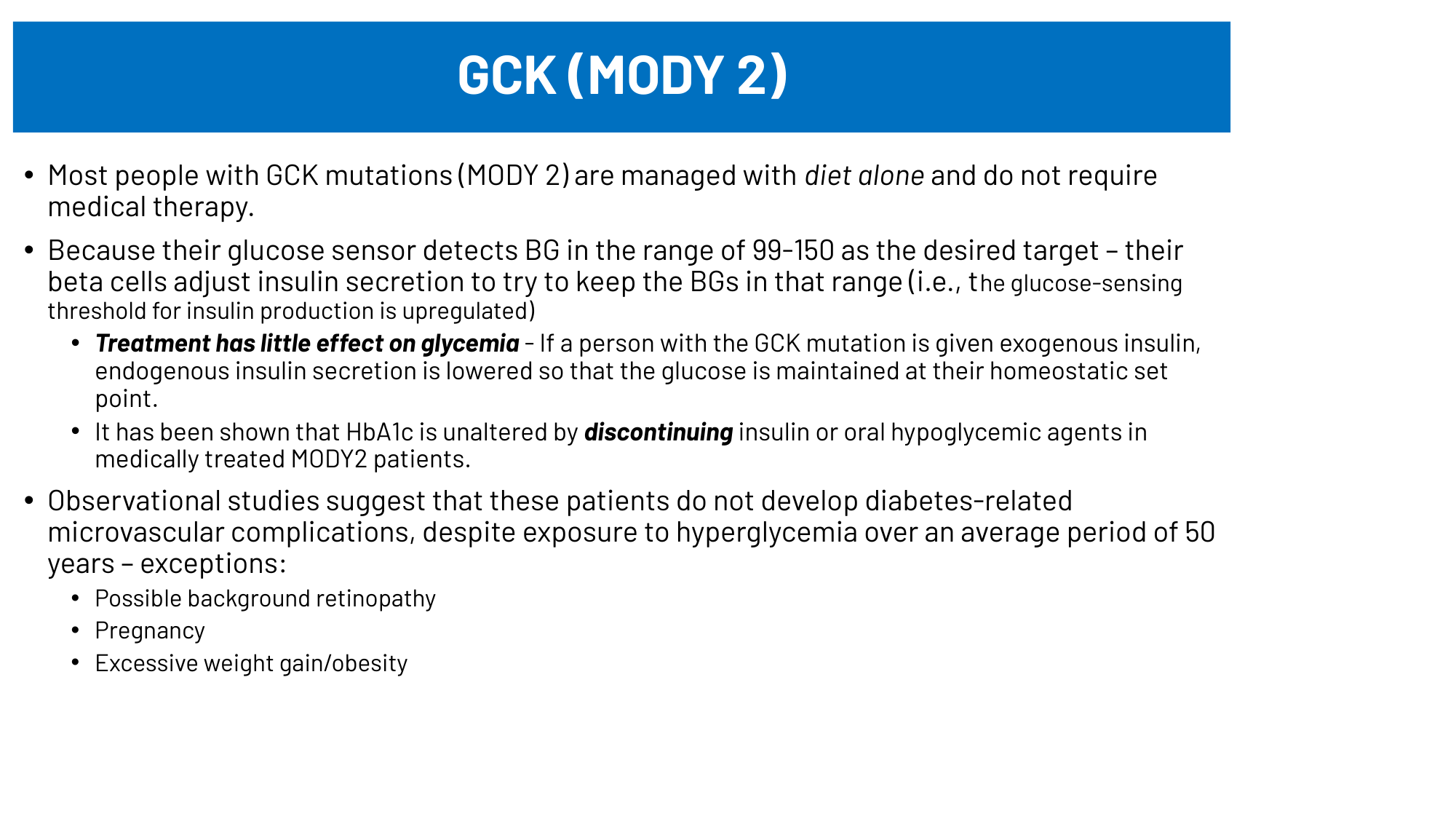

# GCK (MODY 2)
Most people with GCK mutations (MODY 2) are managed with diet alone and do not require medical therapy.
Because their glucose sensor detects BG in the range of 99-150 as the desired target – their beta cells adjust insulin secretion to try to keep the BGs in that range (i.e., the glucose-sensing threshold for insulin production is upregulated)
Treatment has little effect on glycemia - If a person with the GCK mutation is given exogenous insulin, endogenous insulin secretion is lowered so that the glucose is maintained at their homeostatic set point.
It has been shown that HbA1c is unaltered by discontinuing insulin or oral hypoglycemic agents in medically treated MODY2 patients.
Observational studies suggest that these patients do not develop diabetes-related microvascular complications, despite exposure to hyperglycemia over an average period of 50 years – exceptions:
Possible background retinopathy
Pregnancy
Excessive weight gain/obesity